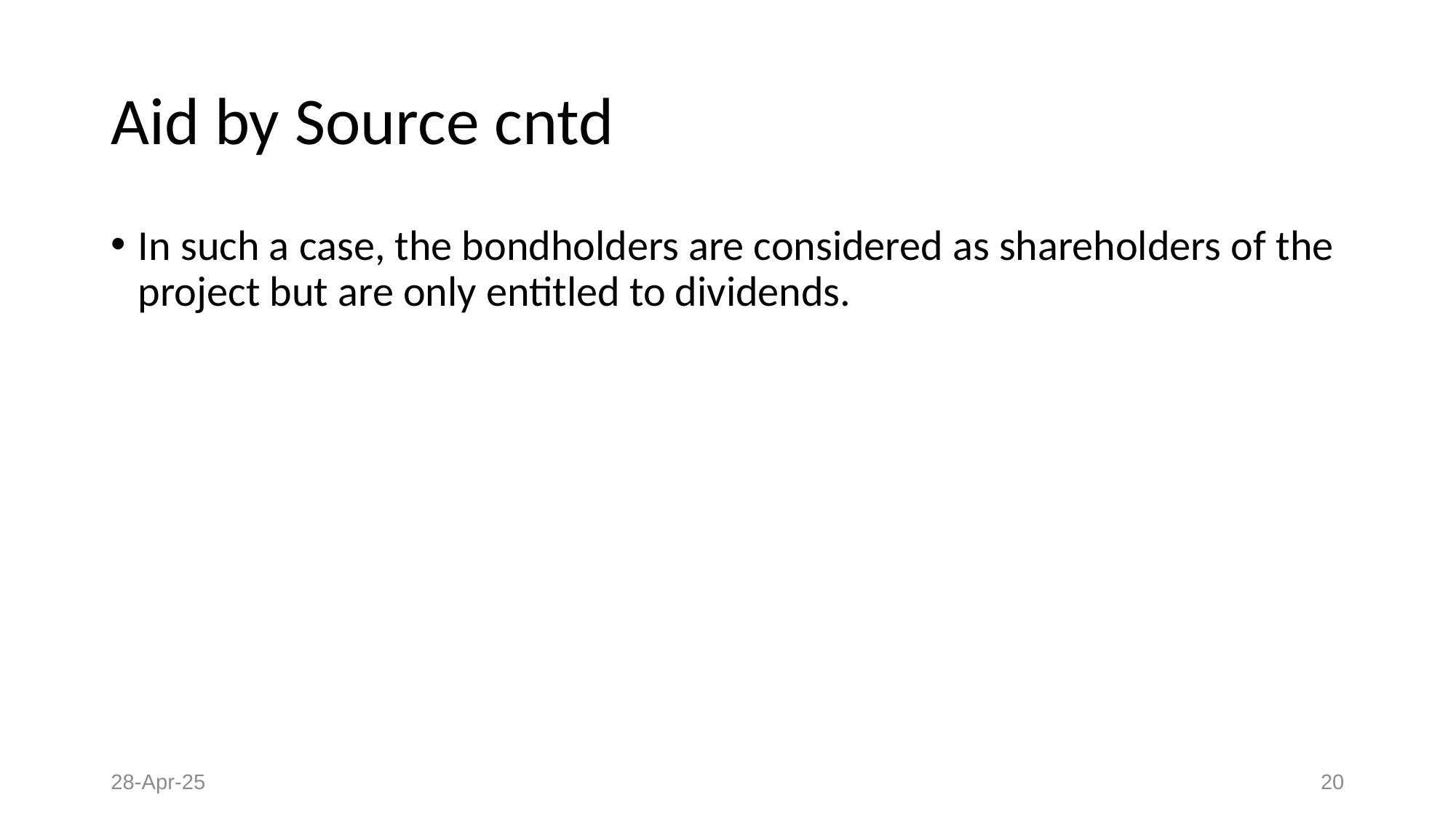

# Aid by Source cntd
In such a case, the bondholders are considered as shareholders of the project but are only entitled to dividends.

28-Apr-25
20